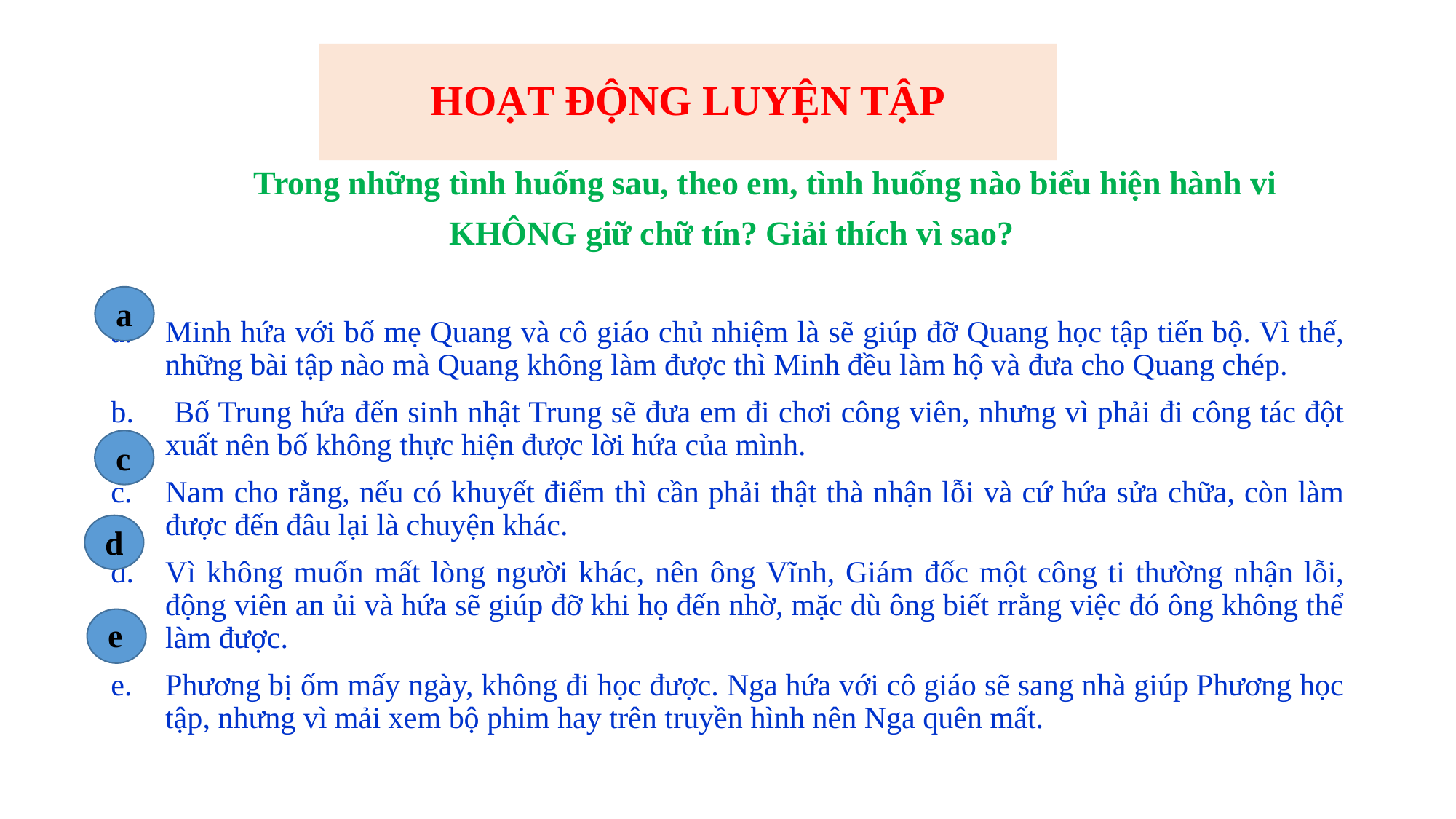

# HOẠT ĐỘNG LUYỆN TẬP
         Trong những tình huống sau, theo em, tình huống nào biểu hiện hành vi
 KHÔNG giữ chữ tín? Giải thích vì sao?

Minh hứa với bố mẹ Quang và cô giáo chủ nhiệm là sẽ giúp đỡ Quang học tập tiến bộ. Vì thế, những bài tập nào mà Quang không làm được thì Minh đều làm hộ và đưa cho Quang chép.
 Bố Trung hứa đến sinh nhật Trung sẽ đưa em đi chơi công viên, nhưng vì phải đi công tác đột xuất nên bố không thực hiện được lời hứa của mình.
Nam cho rằng, nếu có khuyết điểm thì cần phải thật thà nhận lỗi và cứ hứa sửa chữa, còn làm được đến đâu lại là chuyện khác.
Vì không muốn mất lòng người khác, nên ông Vĩnh, Giám đốc một công ti thường nhận lỗi, động viên an ủi và hứa sẽ giúp đỡ khi họ đến nhờ, mặc dù ông biết rrằng việc đó ông không thể làm được.
Phương bị ốm mấy ngày, không đi học được. Nga hứa với cô giáo sẽ sang nhà giúp Phương học tập, nhưng vì mải xem bộ phim hay trên truyền hình nên Nga quên mất.

a

c

d

e